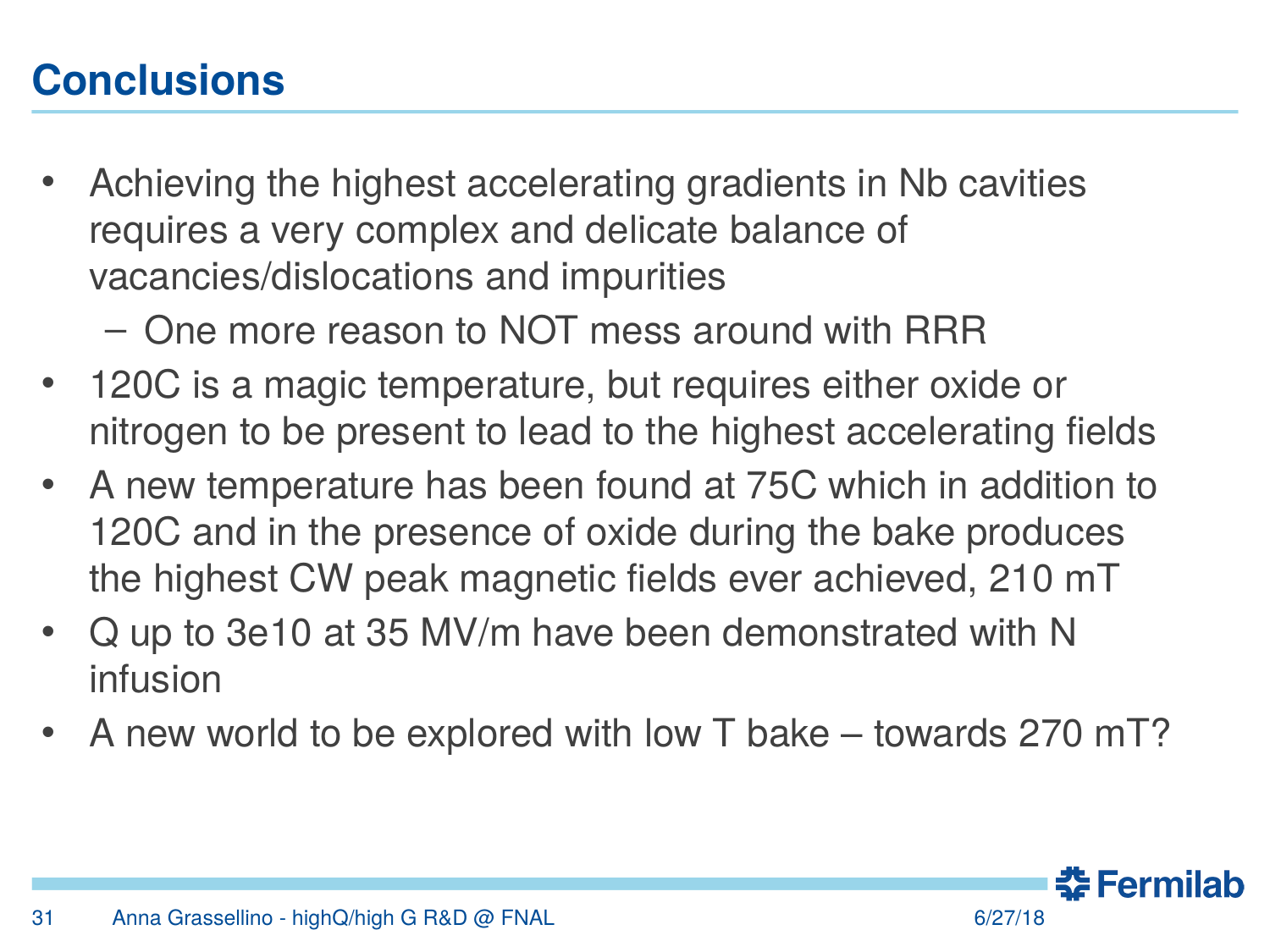

# Conclusions
Achieving the highest accelerating gradients in Nb cavities requires a very complex and delicate balance of vacancies/dislocations and impurities
One more reason to NOT mess around with RRR
120C is a magic temperature, but requires either oxide or nitrogen to be present to lead to the highest accelerating fields
A new temperature has been found at 75C which in addition to 120C and in the presence of oxide during the bake produces the highest CW peak magnetic fields ever achieved, 210 mT
Q up to 3e10 at 35 MV/m have been demonstrated with N infusion
A new world to be explored with low T bake – towards 270 mT?

31
Anna Grassellino - highQ/high G R&D @ FNAL
6/27/18